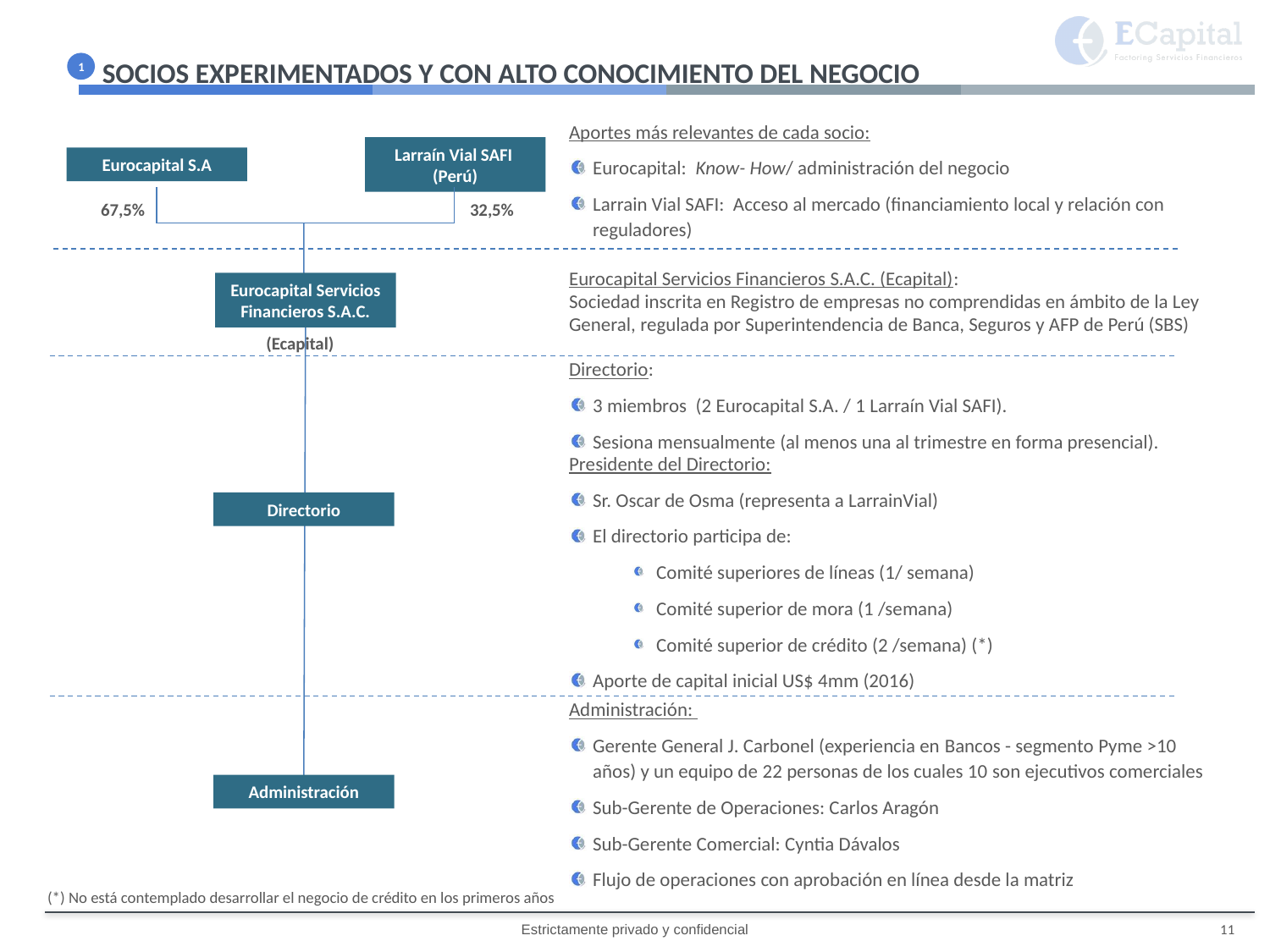

SOCIOS EXPERIMENTADOS Y CON ALTO CONOCIMIENTO DEL NEGOCIO
1
Aportes más relevantes de cada socio:
Eurocapital:  Know- How/ administración del negocio
Larrain Vial SAFI:  Acceso al mercado (financiamiento local y relación con reguladores)
Larraín Vial SAFI  (Perú)
Eurocapital S.A
67,5%
32,5%
Eurocapital Servicios Financieros S.A.C. (Ecapital):
Sociedad inscrita en Registro de empresas no comprendidas en ámbito de la Ley General, regulada por Superintendencia de Banca, Seguros y AFP de Perú (SBS)
Eurocapital Servicios Financieros S.A.C.
(Ecapital)
Directorio:
3 miembros  (2 Eurocapital S.A. / 1 Larraín Vial SAFI).
Sesiona mensualmente (al menos una al trimestre en forma presencial).
Presidente del Directorio:
Sr. Oscar de Osma (representa a LarrainVial)
El directorio participa de:
Comité superiores de líneas (1/ semana)
Comité superior de mora (1 /semana)
Comité superior de crédito (2 /semana) (*)
Aporte de capital inicial US$ 4mm (2016)
Directorio
Administración:
Gerente General J. Carbonel (experiencia en Bancos - segmento Pyme >10 años) y un equipo de 22 personas de los cuales 10 son ejecutivos comerciales
Sub-Gerente de Operaciones: Carlos Aragón
Sub-Gerente Comercial: Cyntia Dávalos
Flujo de operaciones con aprobación en línea desde la matriz
Administración
(*) No está contemplado desarrollar el negocio de crédito en los primeros años
11